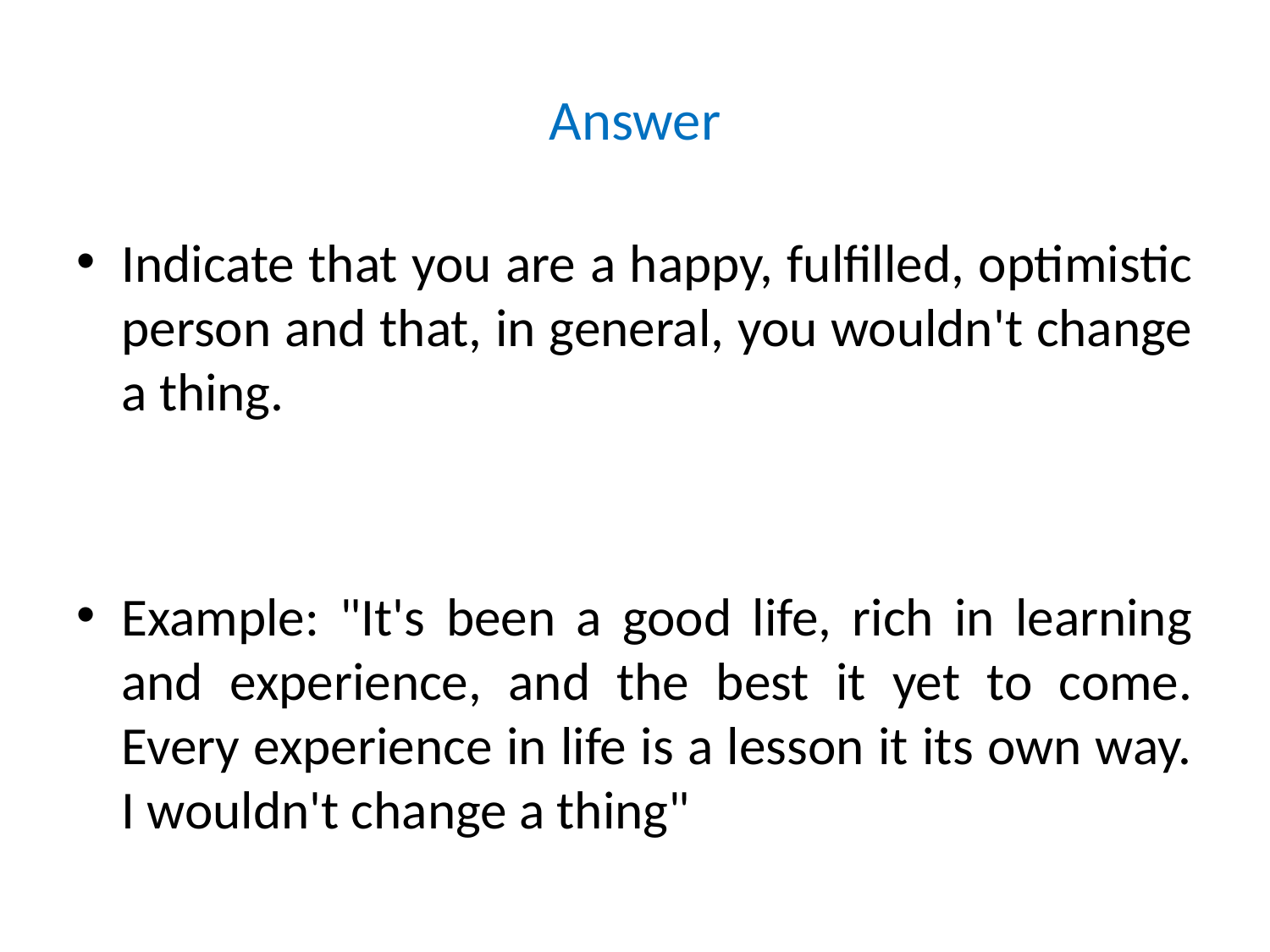

# Answer
Indicate that you are a happy, fulfilled, optimistic person and that, in general, you wouldn't change a thing.

Example: "It's been a good life, rich in learning and experience, and the best it yet to come. Every experience in life is a lesson it its own way. I wouldn't change a thing"